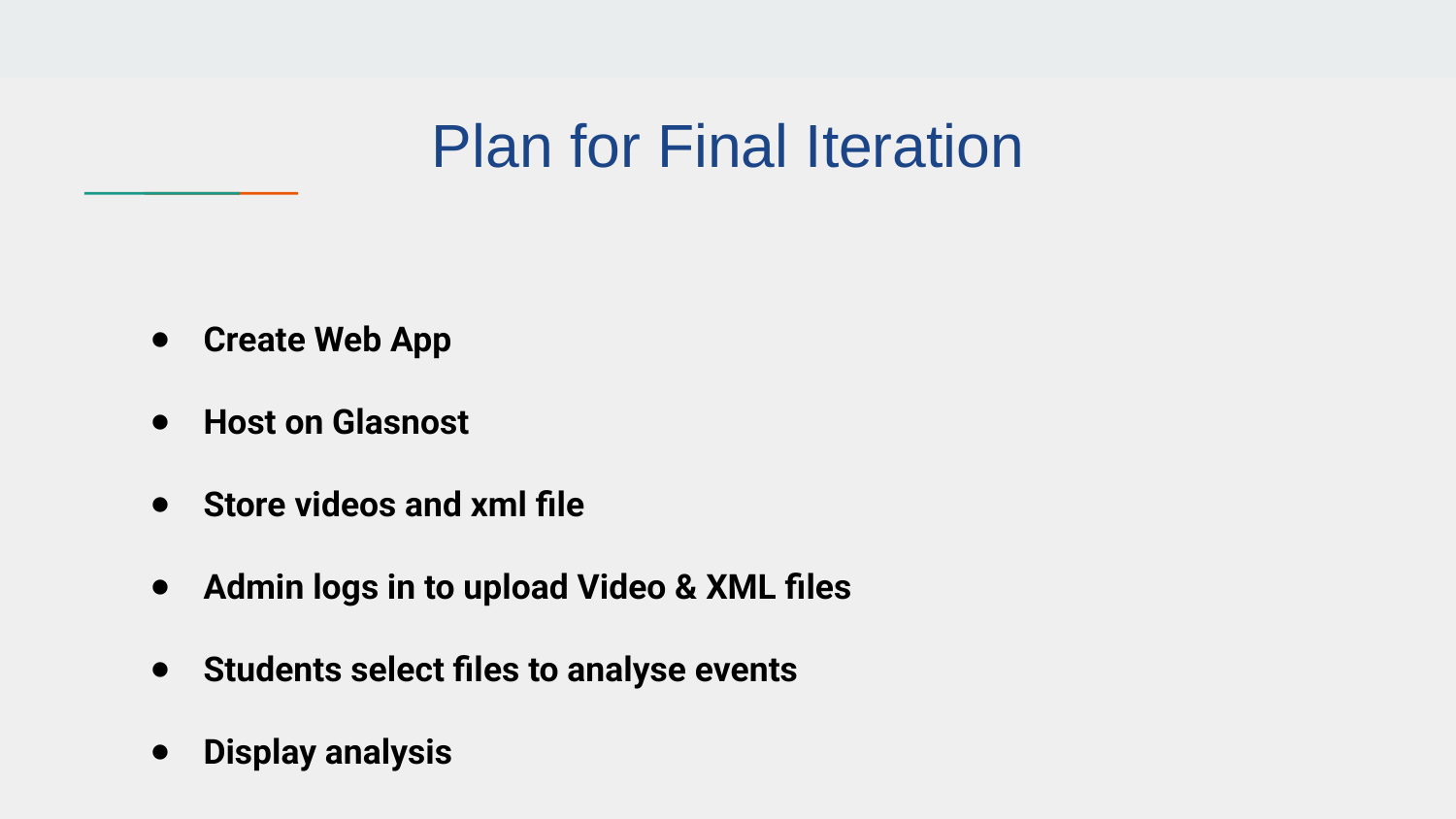

# Plan for Final Iteration

Create Web App
Host on Glasnost
Store videos and xml file
Admin logs in to upload Video & XML files
Students select files to analyse events
Display analysis